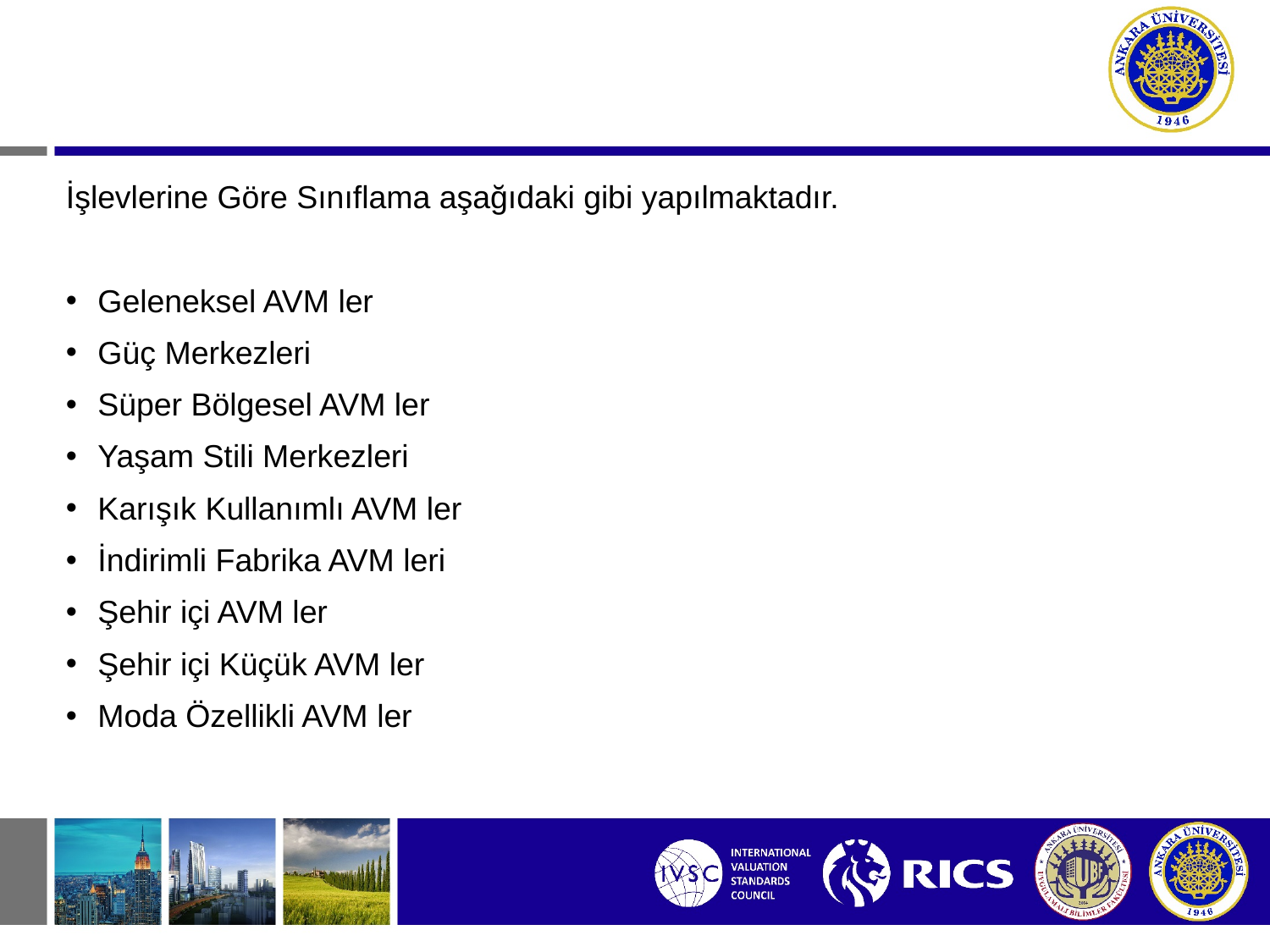

İşlevlerine Göre Sınıflama aşağıdaki gibi yapılmaktadır.

Geleneksel AVM ler
Güç Merkezleri
Süper Bölgesel AVM ler
Yaşam Stili Merkezleri
Karışık Kullanımlı AVM ler
İndirimli Fabrika AVM leri
Şehir içi AVM ler
Şehir içi Küçük AVM ler
Moda Özellikli AVM ler